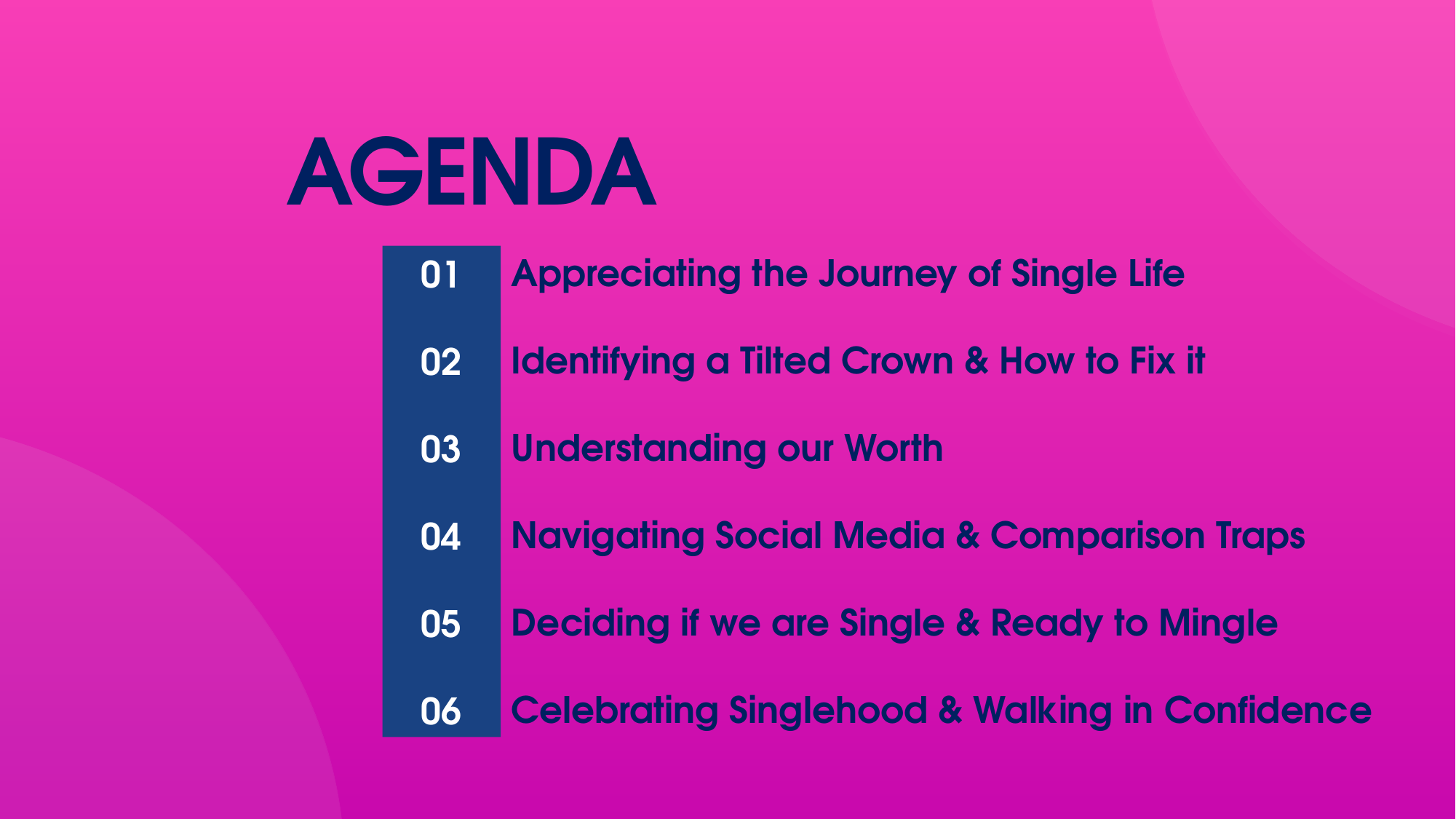

AGENDA
Appreciating the Journey of Single Life

Identifying a Tilted Crown & How to Fix it

Understanding our Worth

Navigating Social Media & Comparison Traps

Deciding if we are Single & Ready to Mingle

Celebrating Singlehood & Walking in Confidence
01

02

03

04

05

06